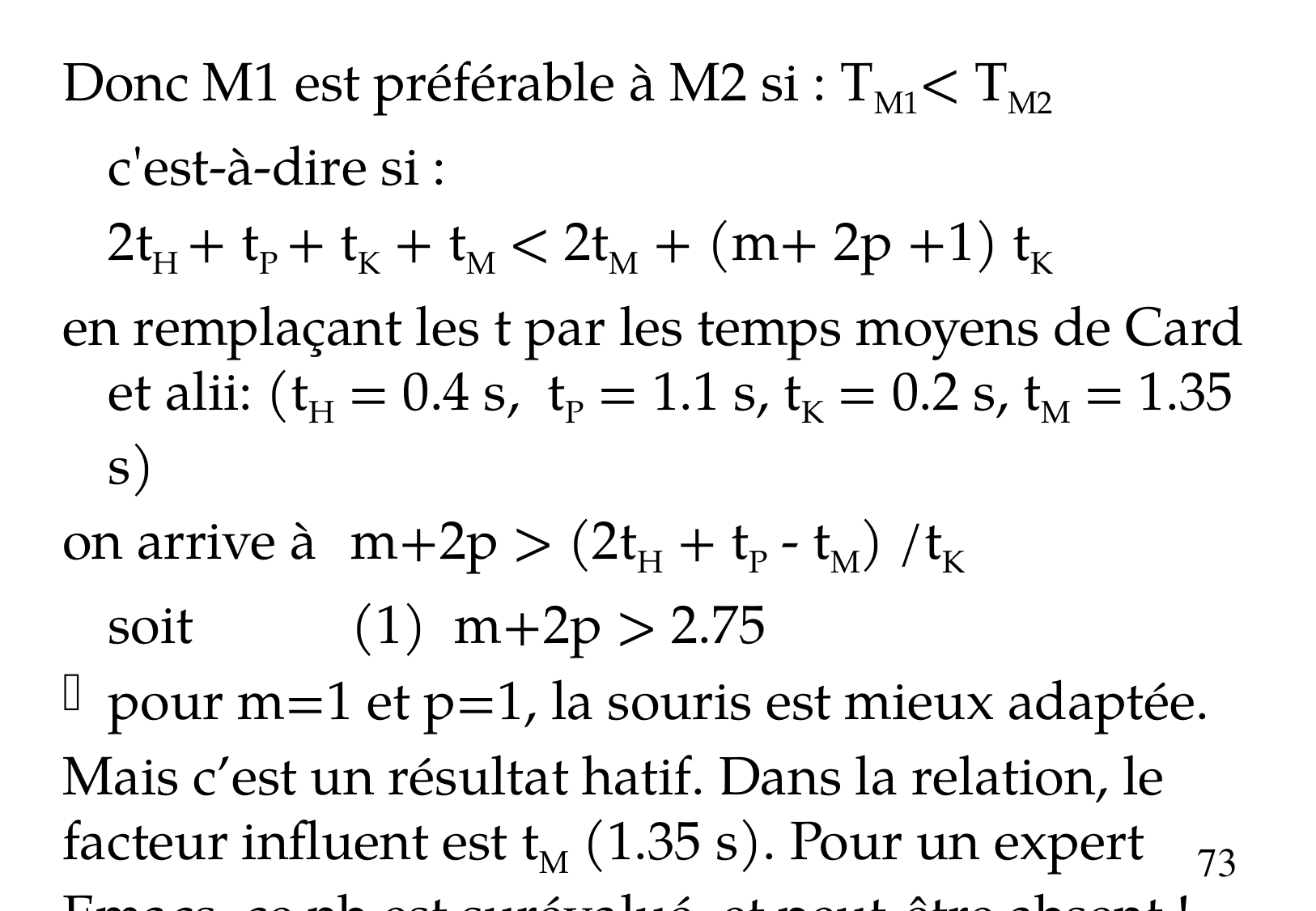

Donc M1 est préférable à M2 si : TM1< TM2
	c'est-à-dire si :
	2tH + tP + tK + tM < 2tM + (m+ 2p +1) tK
en remplaçant les t par les temps moyens de Card et alii: (tH = 0.4 s,  tP = 1.1 s, tK = 0.2 s, tM = 1.35 s)
on arrive à 	m+2p > (2tH + tP - tM) /tK
	soit 		(1)  m+2p > 2.75
pour m=1 et p=1, la souris est mieux adaptée.
Mais c’est un résultat hatif. Dans la relation, le facteur influent est tM (1.35 s). Pour un expert Emacs, ce nb est surévalué, et peut-être absent !
73